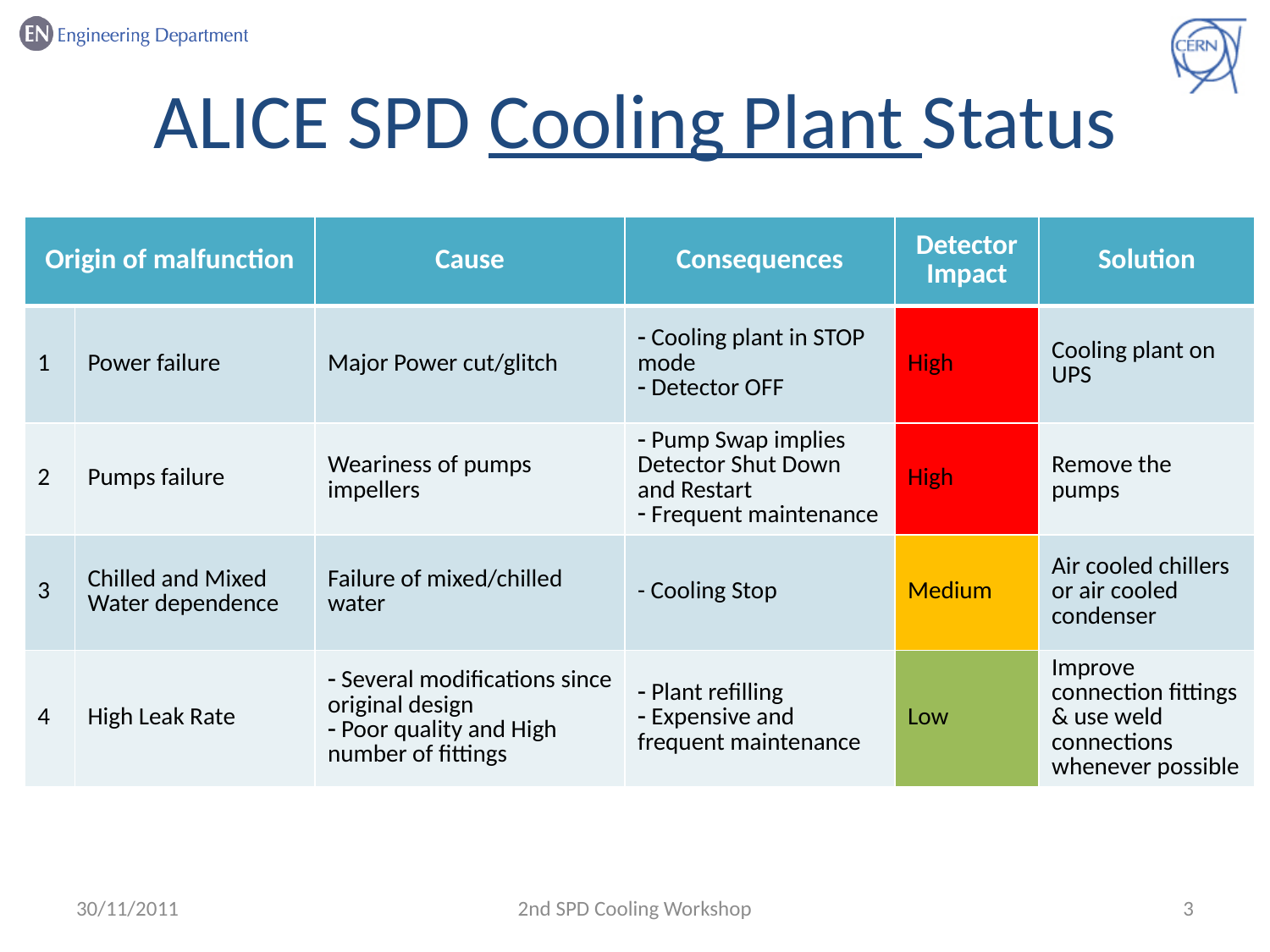

# ALICE SPD Cooling Plant Status
| Origin of malfunction |  | Cause | Consequences | Detector Impact | Solution |
| --- | --- | --- | --- | --- | --- |
| 1 | Power failure | Major Power cut/glitch | Cooling plant in STOP mode Detector OFF | High | Cooling plant on UPS |
| 2 | Pumps failure | Weariness of pumps impellers | Pump Swap implies Detector Shut Down and Restart Frequent maintenance | High | Remove the pumps |
| 3 | Chilled and Mixed Water dependence | Failure of mixed/chilled water | - Cooling Stop | Medium | Air cooled chillers or air cooled condenser |
| 4 | High Leak Rate | Several modifications since original design Poor quality and High number of fittings | Plant refilling Expensive and frequent maintenance | Low | Improve connection fittings & use weld connections whenever possible |
30/11/2011
2nd SPD Cooling Workshop
3